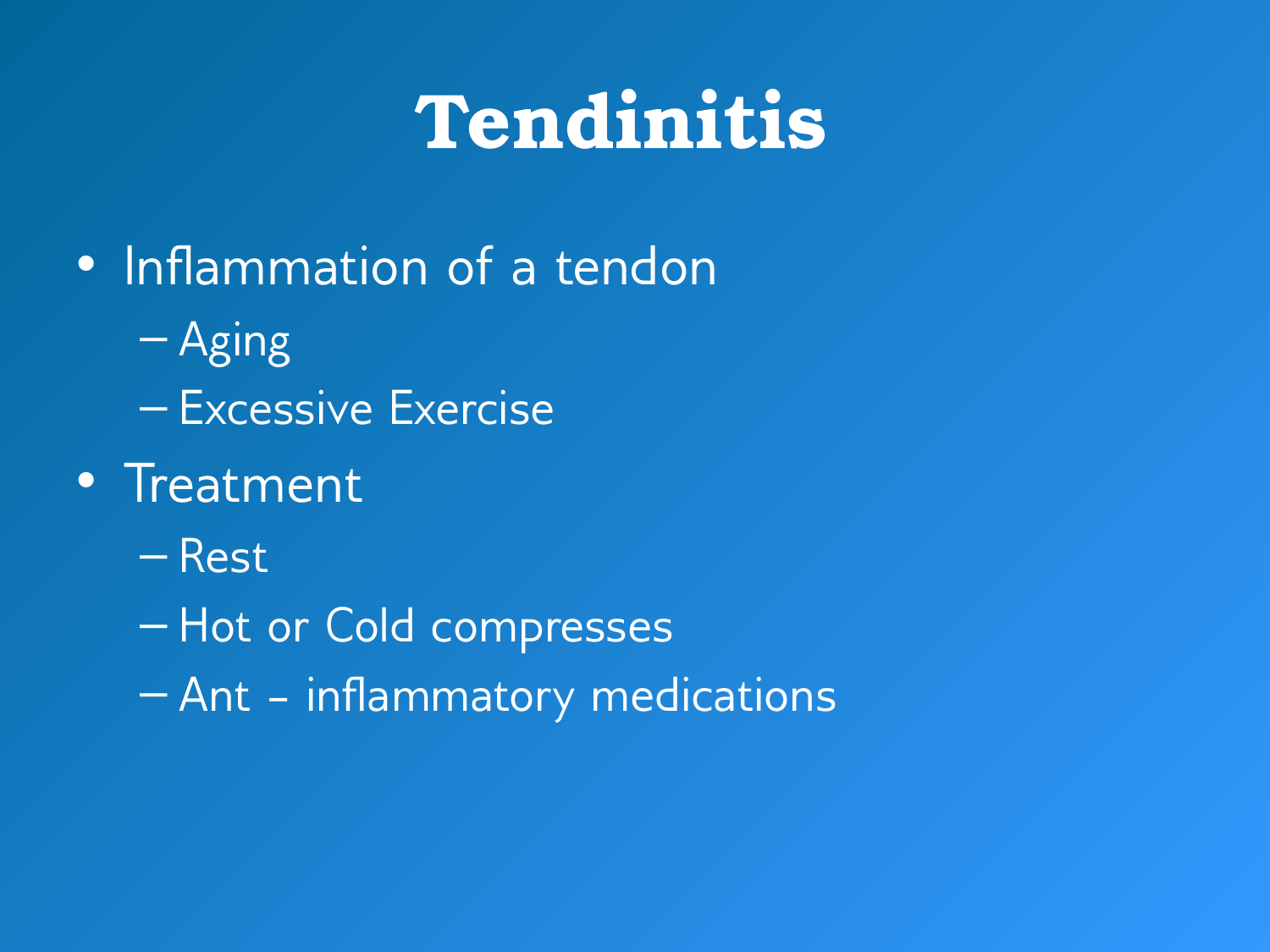

# Tendinitis
Inflammation of a tendon
Aging
Excessive Exercise
Treatment
Rest
Hot or Cold compresses
Ant – inflammatory medications